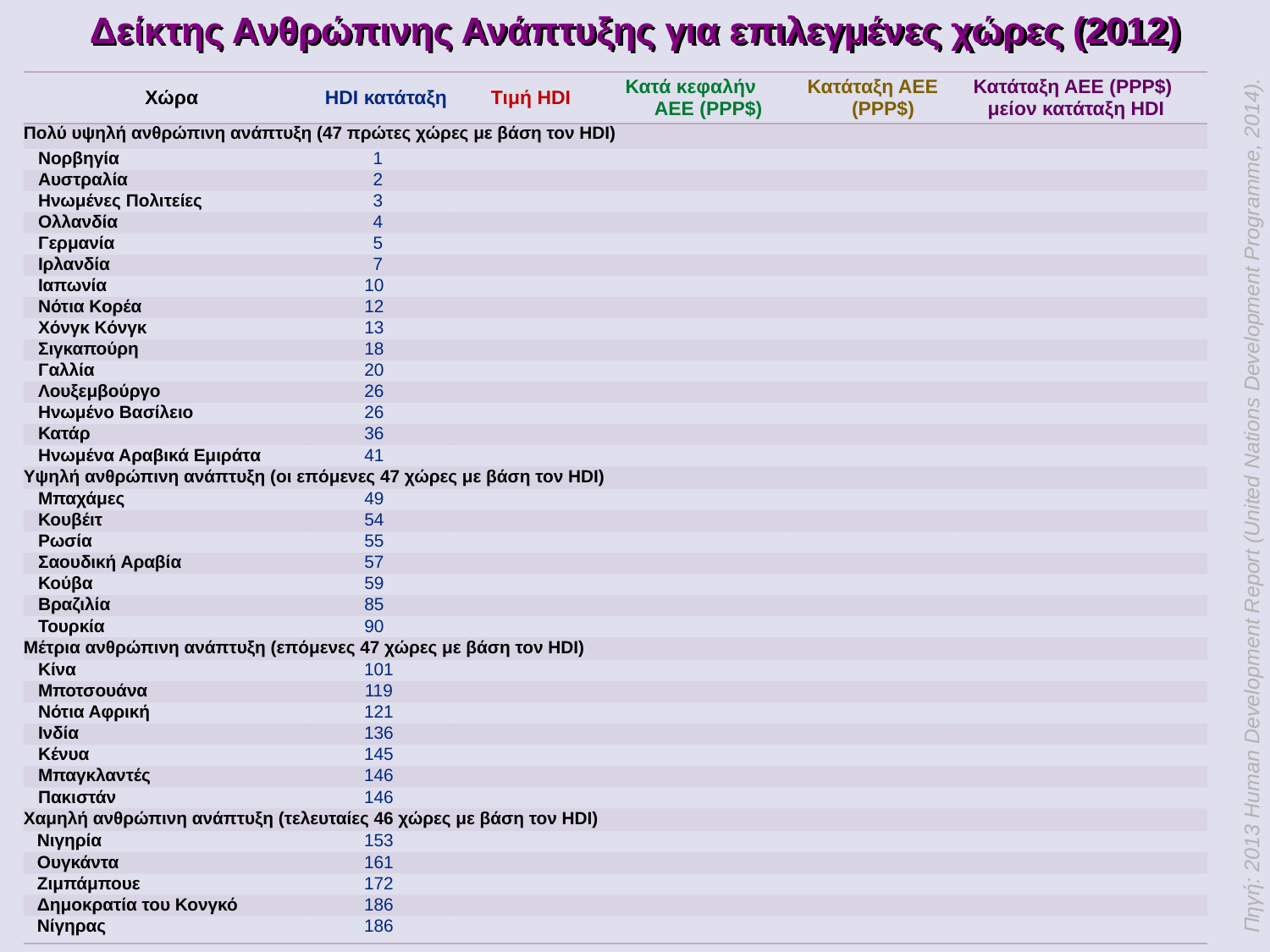

Δείκτης Ανθρώπινης Ανάπτυξης για επιλεγμένες χώρες (2012)
| Χώρα | HDI κατάταξη | Τιμή HDI | Κατά κεφαλήν ΑΕΕ (PPP$) | Κατάταξη ΑΕΕ (PPP$) | Κατάταξη ΑΕΕ (PPP$) μείον κατάταξη HDI |
| --- | --- | --- | --- | --- | --- |
| Πολύ υψηλή ανθρώπινη ανάπτυξη (47 πρώτες χώρες με βάση τον HDI) |  |  |  |  |  |
| Νορβηγία | 1 |  |  |  |  |
| Αυστραλία | 2 |  |  |  |  |
| Ηνωμένες Πολιτείες | 3 |  |  |  |  |
| Ολλανδία | 4 |  |  |  |  |
| Γερμανία | 5 |  |  |  |  |
| Ιρλανδία | 7 |  |  |  |  |
| Ιαπωνία | 10 |  |  |  |  |
| Νότια Κορέα | 12 |  |  |  |  |
| Χόνγκ Κόνγκ | 13 |  |  |  |  |
| Σιγκαπούρη | 18 |  |  |  |  |
| Γαλλία | 20 |  |  |  |  |
| Λουξεμβούργο | 26 |  |  |  |  |
| Ηνωμένο Βασίλειο | 26 |  |  |  |  |
| Κατάρ | 36 |  |  |  |  |
| Ηνωμένα Αραβικά Εμιράτα | 41 |  |  |  |  |
| Υψηλή ανθρώπινη ανάπτυξη (οι επόμενες 47 χώρες με βάση τον HDI) |  |  |  |  |  |
| Μπαχάμες | 49 |  |  |  |  |
| Κουβέιτ | 54 |  |  |  |  |
| Ρωσία | 55 |  |  |  |  |
| Σαουδική Αραβία | 57 |  |  |  |  |
| Κούβα | 59 |  |  |  |  |
| Βραζιλία | 85 |  |  |  |  |
| Τουρκία | 90 |  |  |  |  |
| Μέτρια ανθρώπινη ανάπτυξη (επόμενες 47 χώρες με βάση τον HDI) |  |  |  |  |  |
| Κίνα | 101 |  |  |  |  |
| Μποτσουάνα | 119 |  |  |  |  |
| Νότια Αφρική | 121 |  |  |  |  |
| Ινδία | 136 |  |  |  |  |
| Κένυα | 145 |  |  |  |  |
| Μπαγκλαντές | 146 |  |  |  |  |
| Πακιστάν | 146 |  |  |  |  |
| Χαμηλή ανθρώπινη ανάπτυξη (τελευταίες 46 χώρες με βάση τον HDI) |  |  |  |  |  |
| Νιγηρία | 153 |  |  |  |  |
| Ουγκάντα | 161 |  |  |  |  |
| Ζιμπάμπουε | 172 |  |  |  |  |
| Δημοκρατία του Κονγκό | 186 |  |  |  |  |
| Νίγηρας | 186 |  |  |  |  |
Πηγή: 2013 Human Development Report (United Nations Development Programme, 2014).